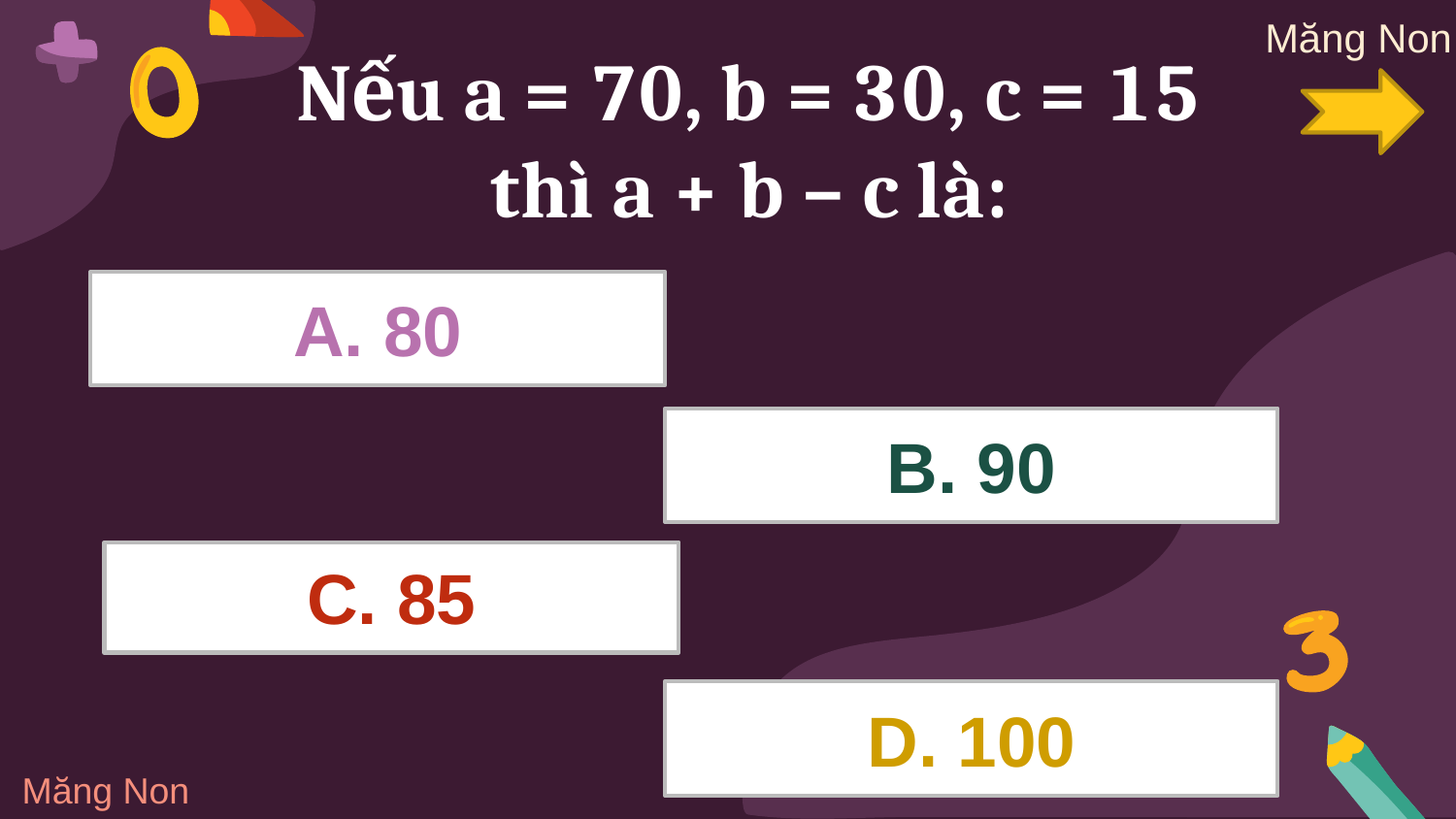

Nếu a = 70, b = 30, c = 15
           thì a + b – c là:

A. 80
B. 90
C. 85
D. 100